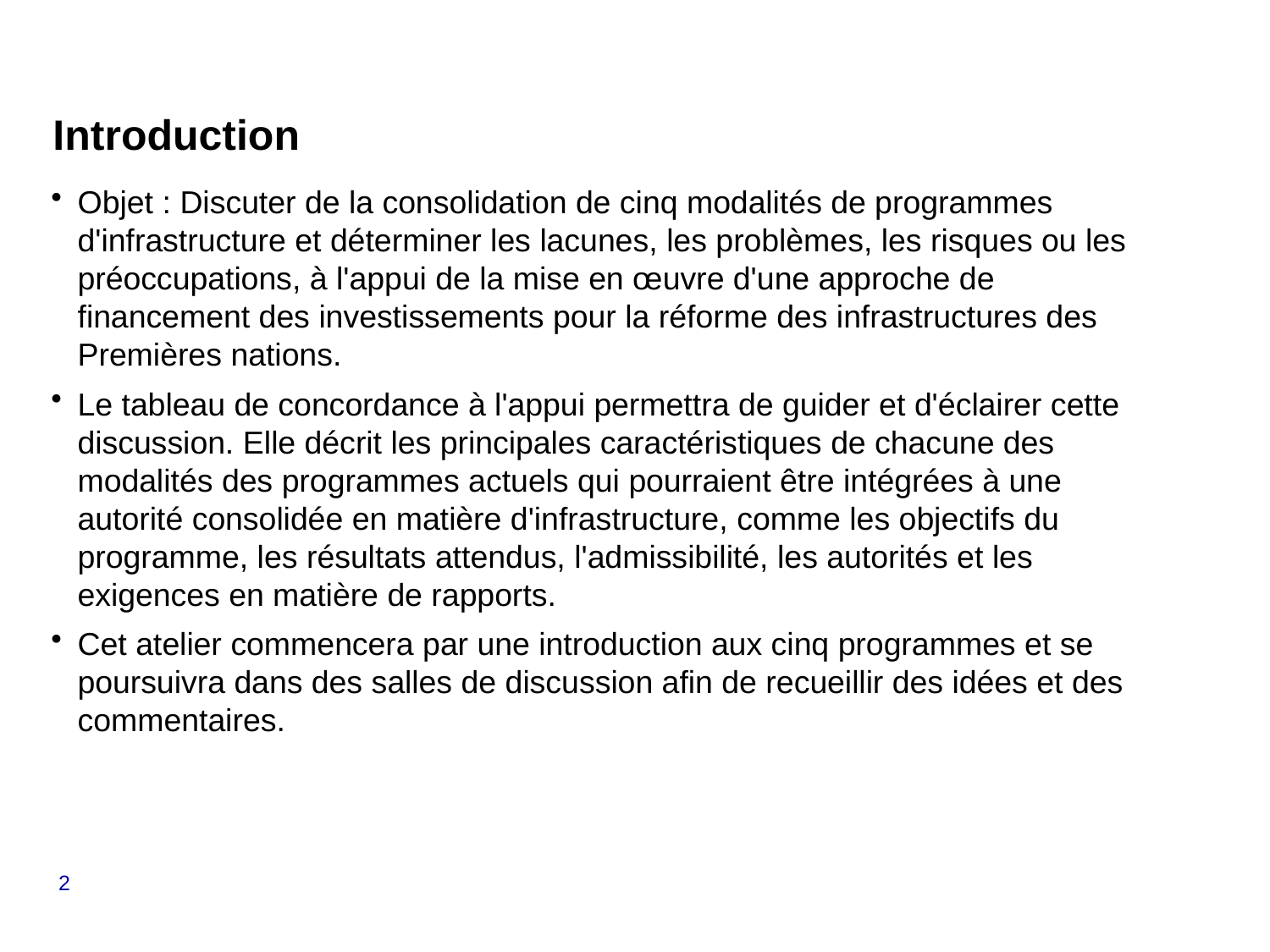

# Introduction
Objet : Discuter de la consolidation de cinq modalités de programmes d'infrastructure et déterminer les lacunes, les problèmes, les risques ou les préoccupations, à l'appui de la mise en œuvre d'une approche de financement des investissements pour la réforme des infrastructures des Premières nations.
Le tableau de concordance à l'appui permettra de guider et d'éclairer cette discussion. Elle décrit les principales caractéristiques de chacune des modalités des programmes actuels qui pourraient être intégrées à une autorité consolidée en matière d'infrastructure, comme les objectifs du programme, les résultats attendus, l'admissibilité, les autorités et les exigences en matière de rapports.
Cet atelier commencera par une introduction aux cinq programmes et se poursuivra dans des salles de discussion afin de recueillir des idées et des commentaires.